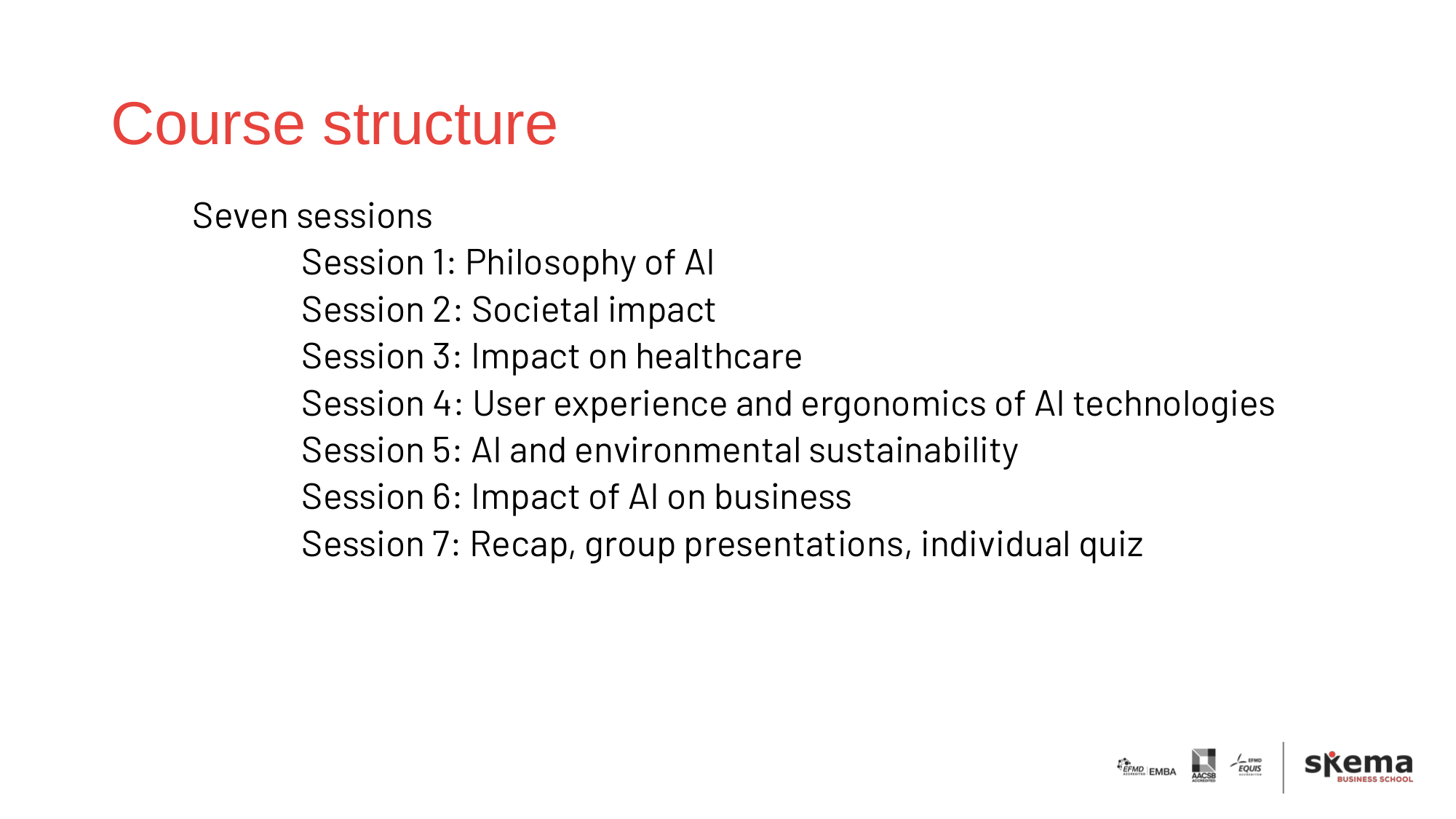

# Course structure
Seven sessions
	Session 1: Philosophy of AI
	Session 2: Societal impact
	Session 3: Impact on healthcare
	Session 4: User experience and ergonomics of AI technologies
	Session 5: AI and environmental sustainability
	Session 6: Impact of AI on business
	Session 7: Recap, group presentations, individual quiz